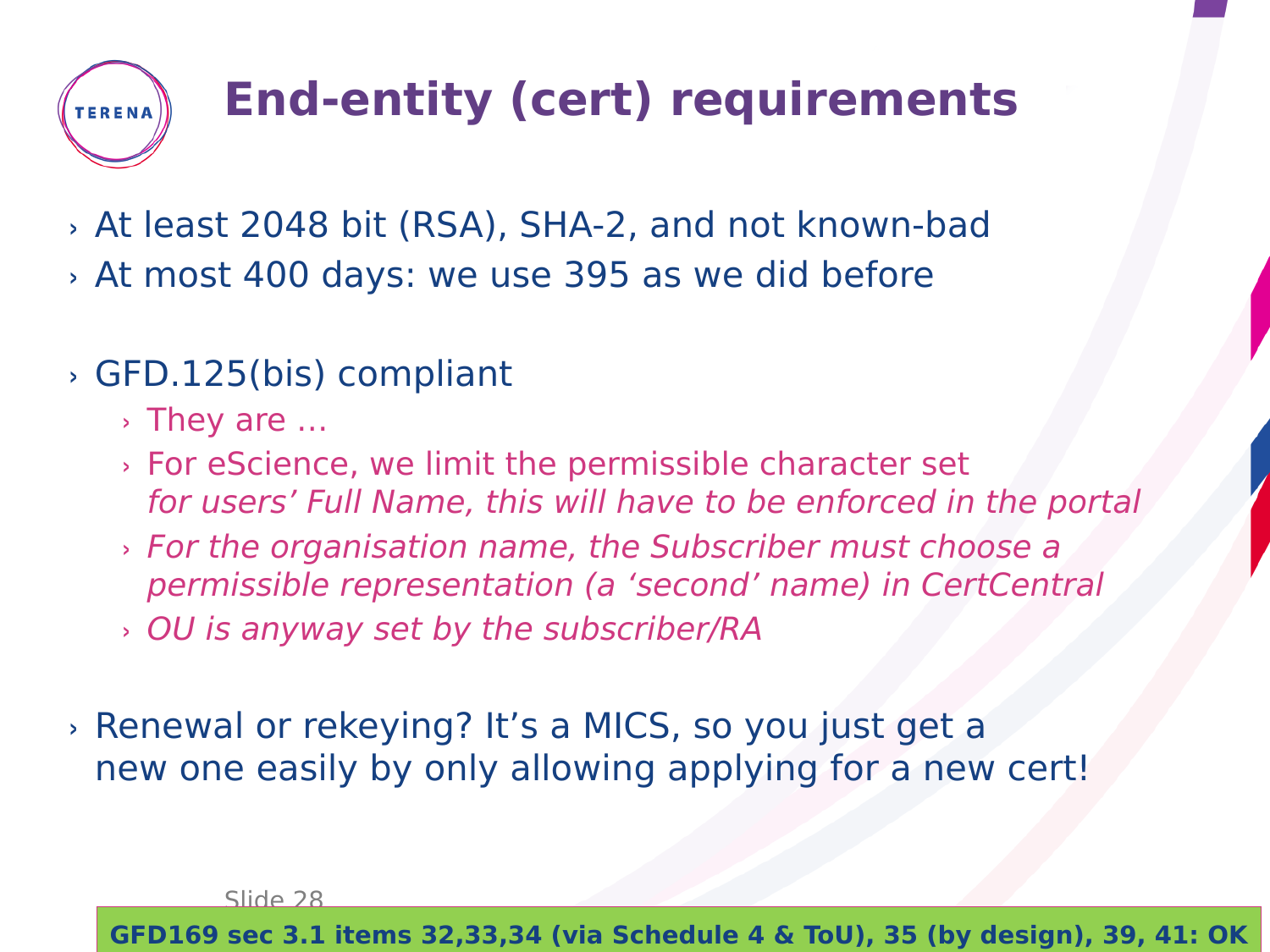

# End-entity (cert) requirements
At least 2048 bit (RSA), SHA-2, and not known-bad
At most 400 days: we use 395 as we did before

GFD.125(bis) compliant
They are …
For eScience, we limit the permissible character set
for users’ Full Name, this will have to be enforced in the portal
For the organisation name, the Subscriber must choose a permissible representation (a ‘second’ name) in CertCentral
OU is anyway set by the subscriber/RA

Renewal or rekeying? It’s a MICS, so you just get a
new one easily by only allowing applying for a new cert!
Slide 28
GFD169 sec 3.1 items 32,33,34 (via Schedule 4 & ToU), 35 (by design), 39, 41: OK